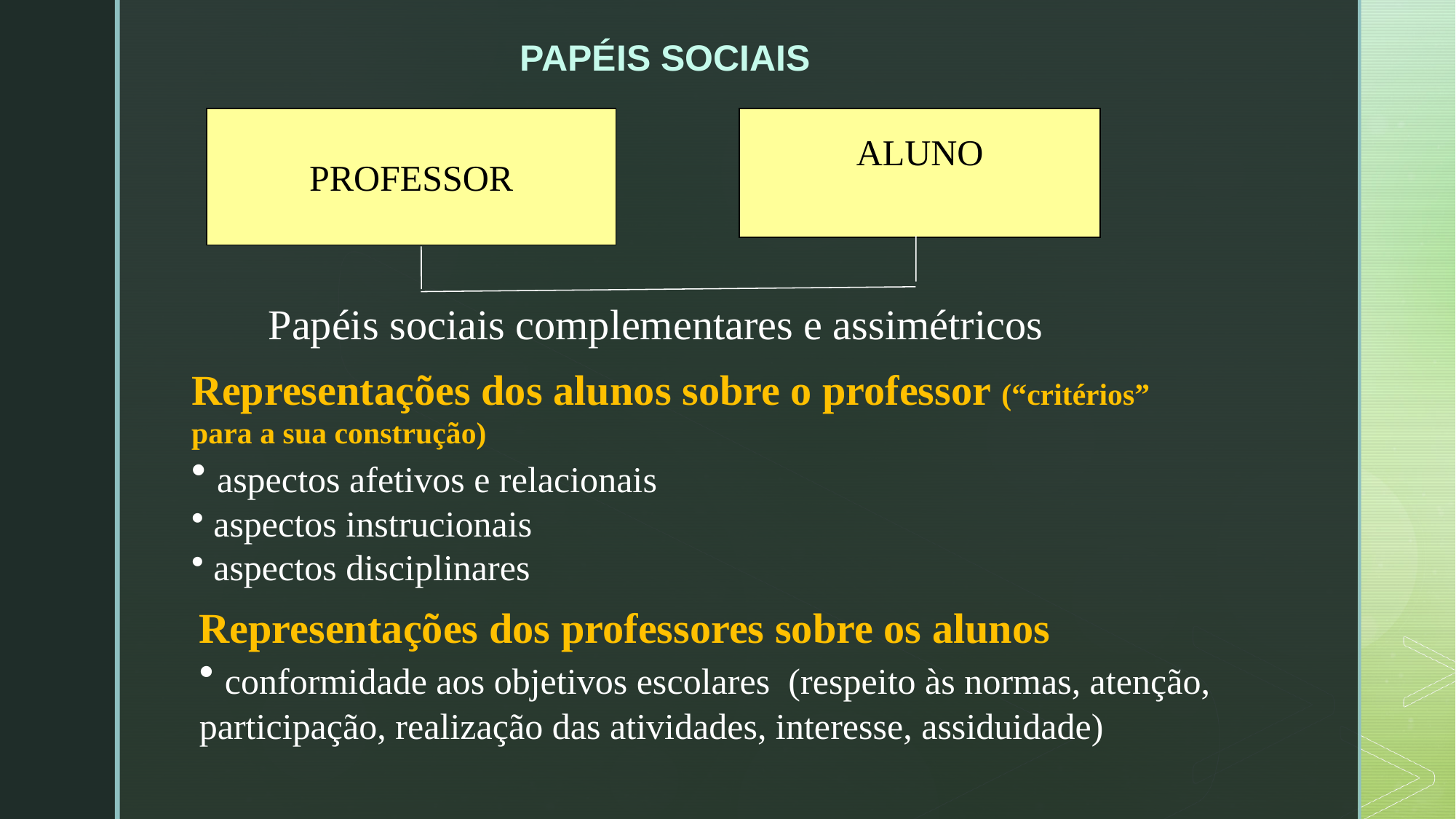

PAPÉIS SOCIAIS
PROFESSOR
ALUNO

   Papéis sociais complementares e assimétricos
Representações dos alunos sobre o professor (“critérios” para a sua construção)
 aspectos afetivos e relacionais
 aspectos instrucionais
 aspectos disciplinares

Representações dos professores sobre os alunos
 conformidade aos objetivos escolares  (respeito às normas, atenção, participação, realização das atividades, interesse, assiduidade)